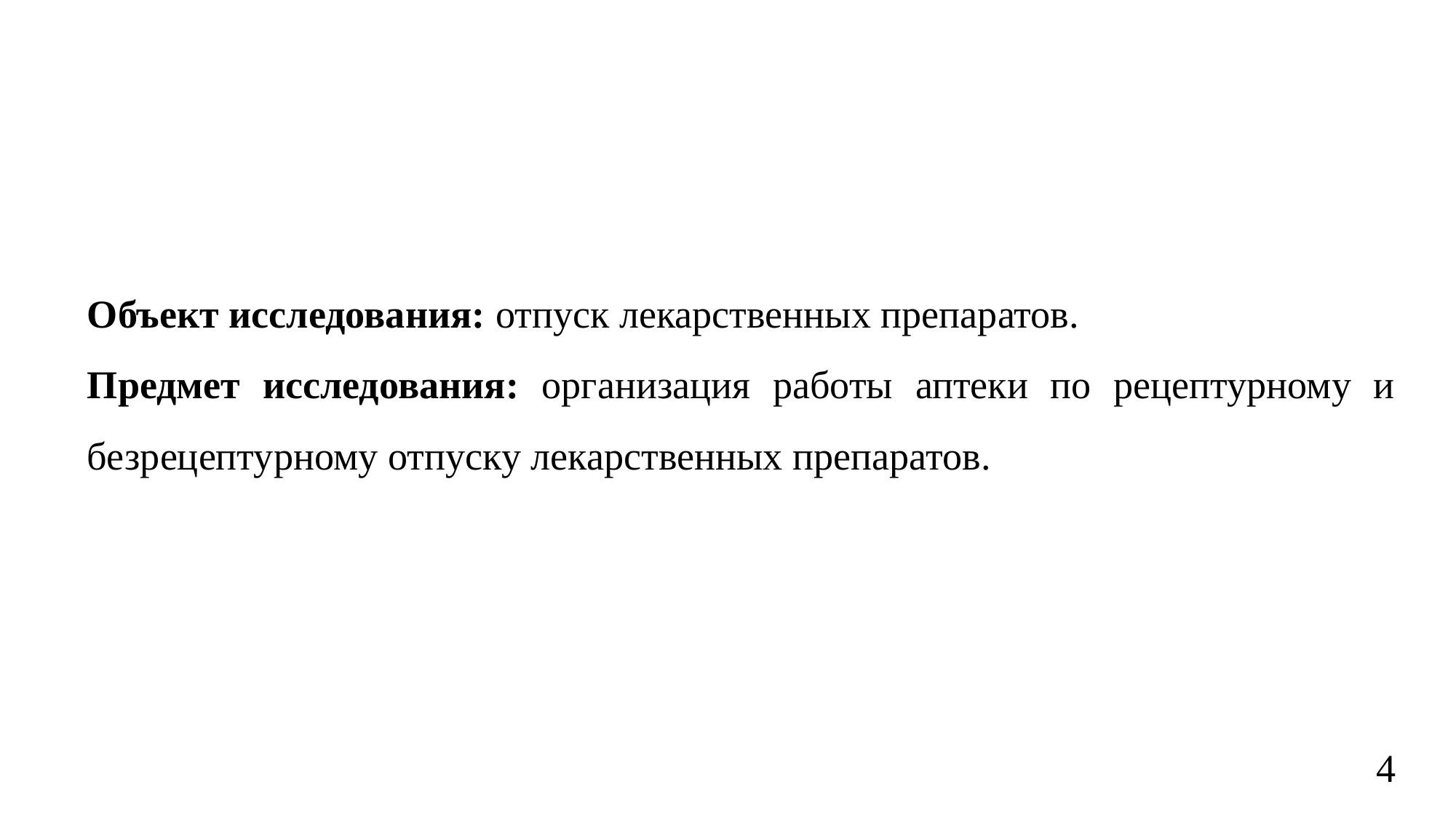

Объект исследования: отпуск лекарственных препаратов.
Предмет исследования: организация работы аптеки по рецептурному и безрецептурному отпуску лекарственных препаратов.

4